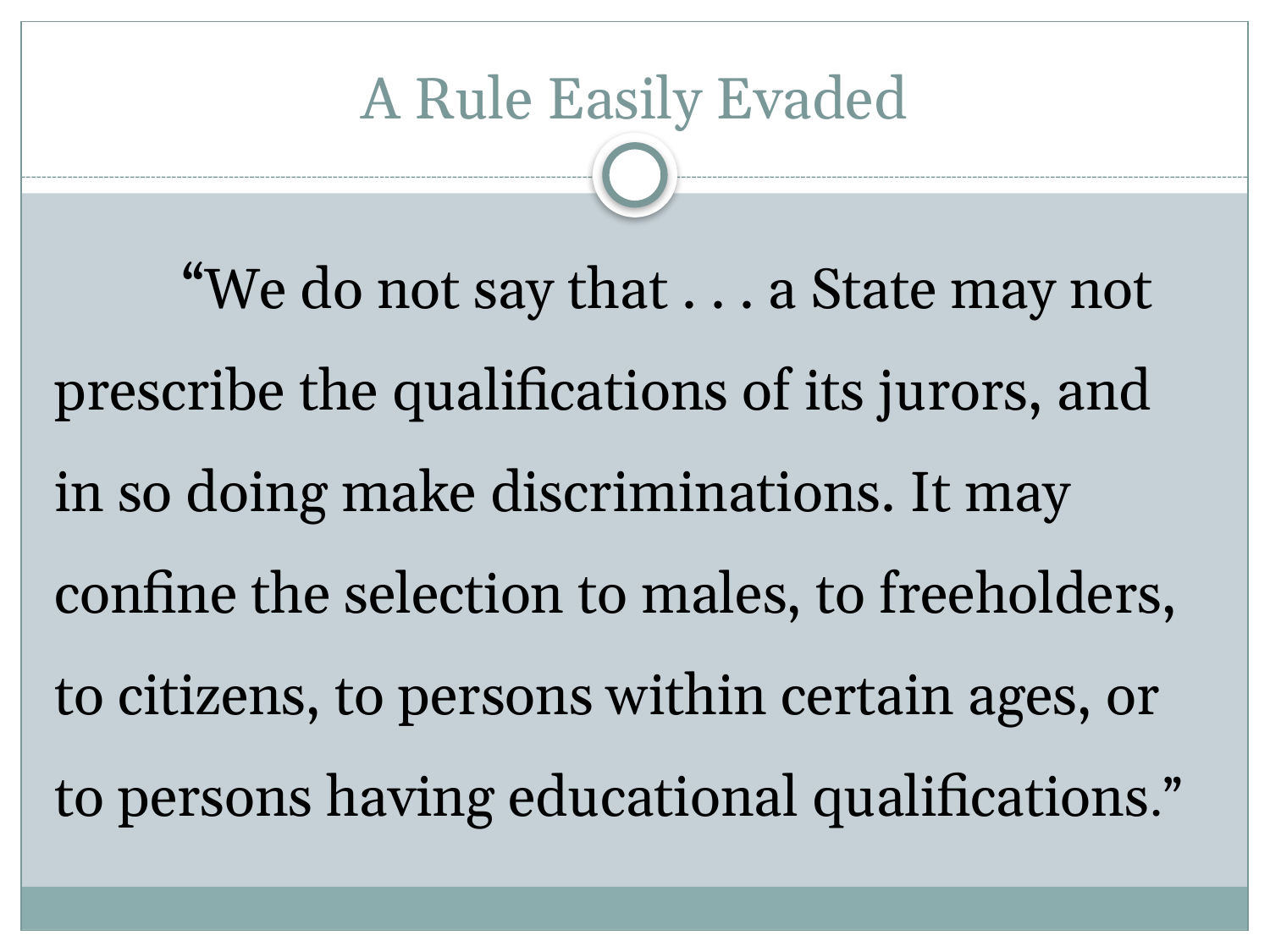

# A Rule Easily Evaded
	“We do not say that . . . a State may not prescribe the qualifications of its jurors, and in so doing make discriminations. It may confine the selection to males, to freeholders, to citizens, to persons within certain ages, or to persons having educational qualifications.”